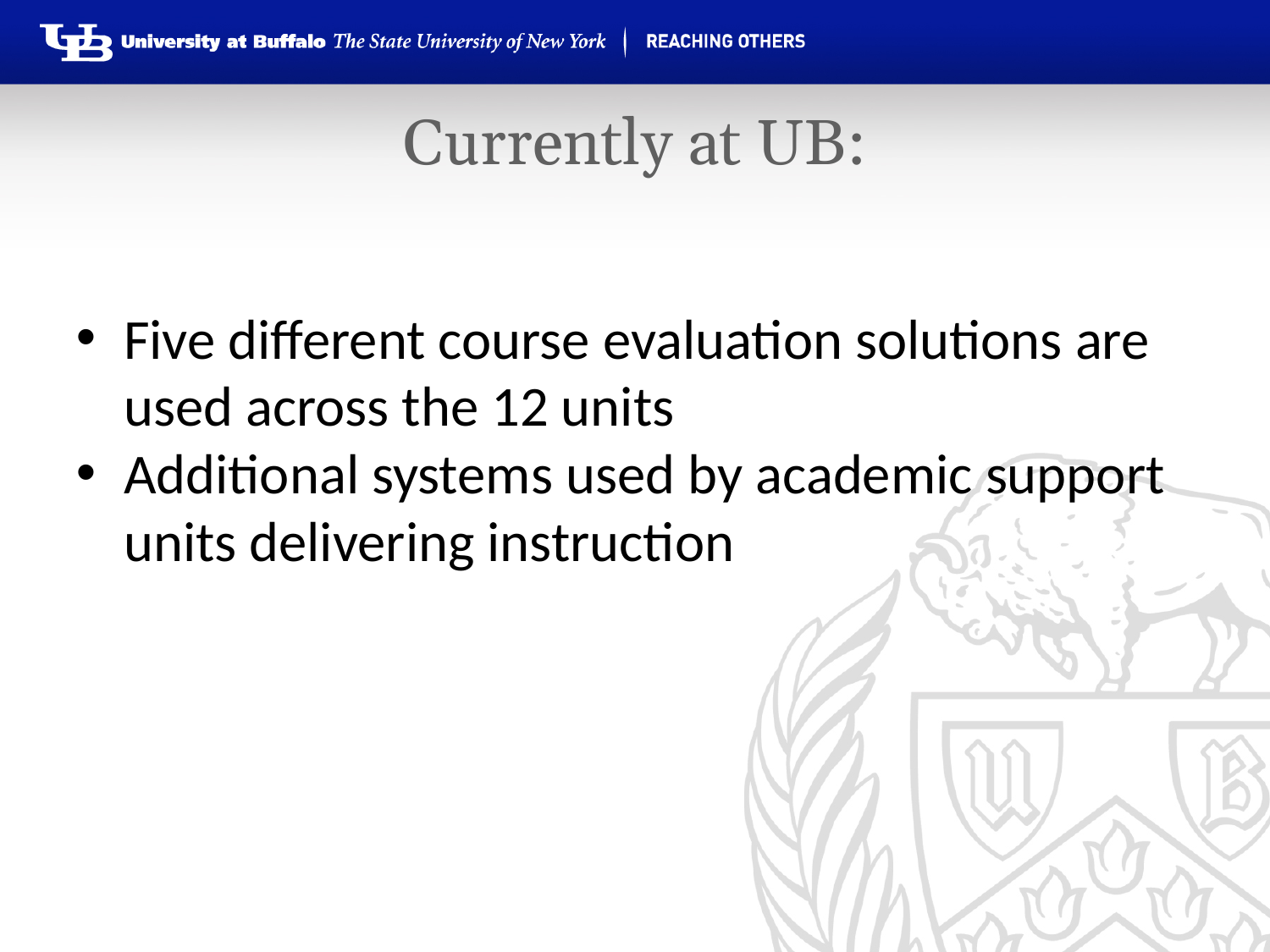

# Currently at UB:
Five different course evaluation solutions are used across the 12 units
Additional systems used by academic support units delivering instruction